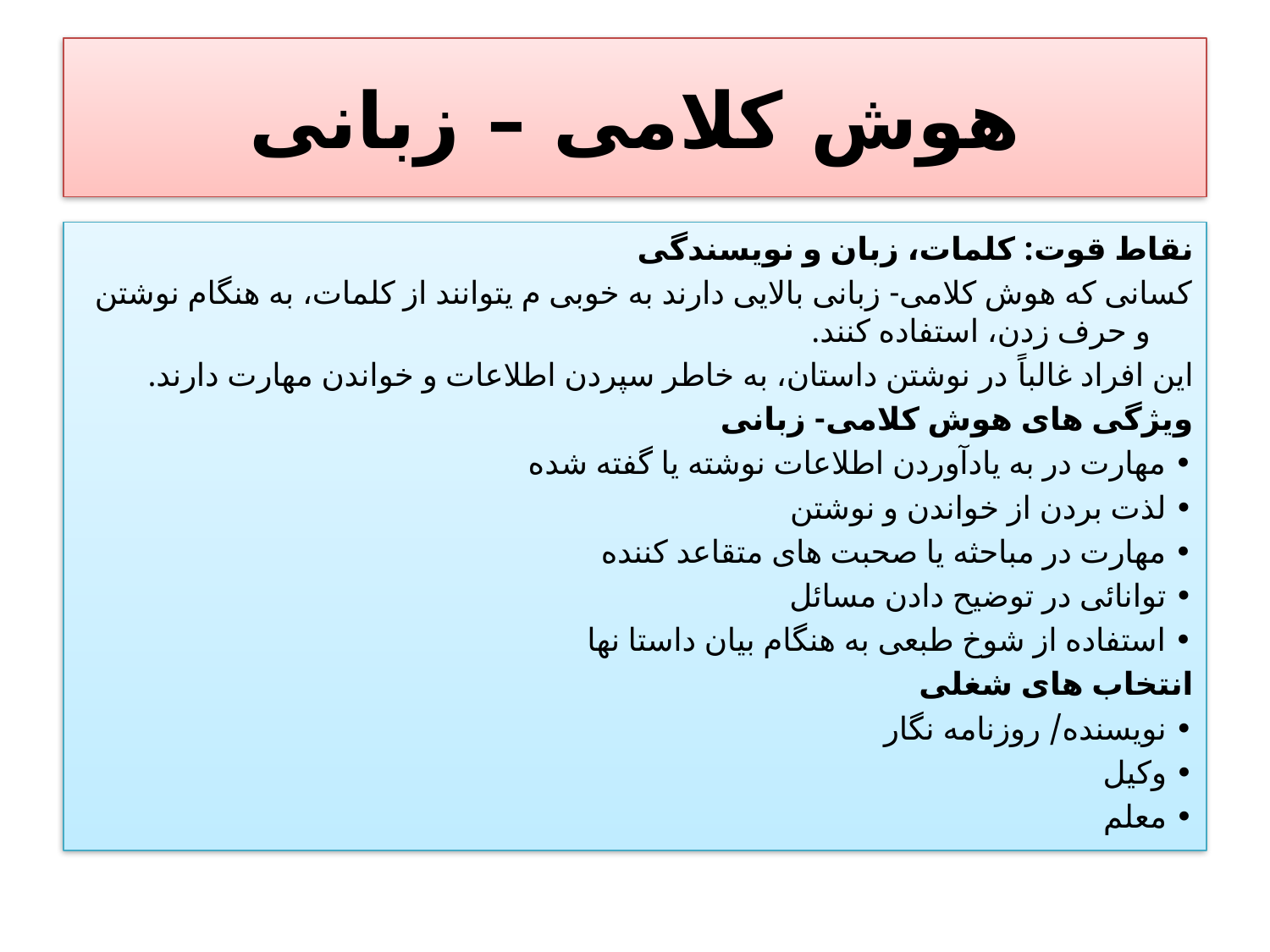

# هوش کلامی – زبانی
نقاط قوت: کلمات، زبان و نویسندگی
کسانی که هوش کلامی- زبانی بالایی دارند به خوبی م یتوانند از کلمات، به هنگام نوشتن و حرف زدن، استفاده کنند.
این افراد غالباً در نوشتن داستان، به خاطر سپردن اطلاعات و خواندن مهارت دارند.
ویژگی های هوش کلامی- زبانی
• مهارت در به یادآوردن اطلاعات نوشته یا گفته شده
• لذت بردن از خواندن و نوشتن
• مهارت در مباحثه یا صحبت های متقاعد کننده
• توانائی در توضيح دادن مسائل
• استفاده از شوخ طبعی به هنگام بيان داستا نها
انتخاب های شغلی
• نویسنده/ روزنامه نگار
• وکيل
• معلم